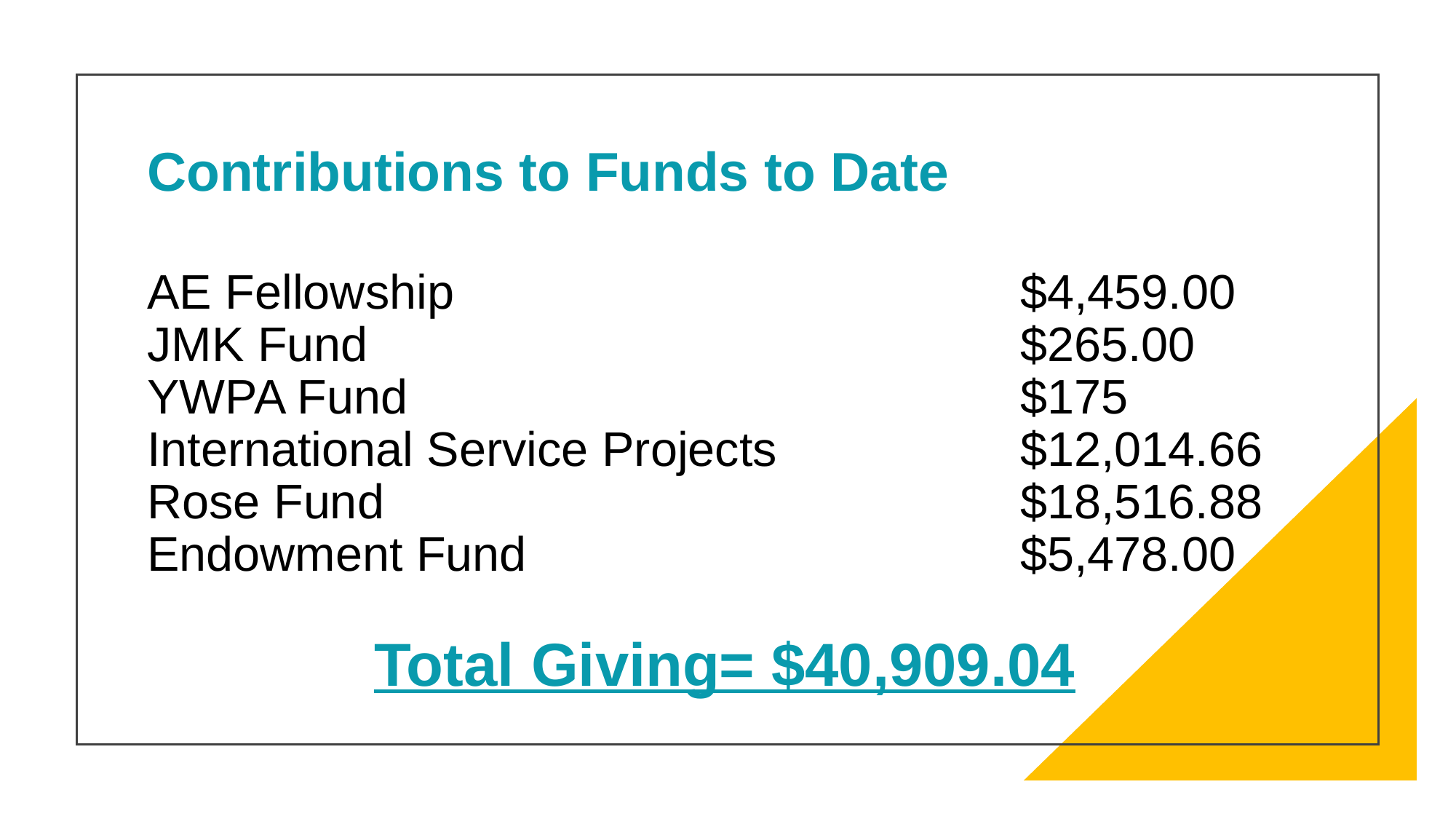

# Contributions to Funds to Date
AE Fellowship						$4,459.00
JMK Fund						$265.00
YWPA Fund						$175
International Service Projects			$12,014.66
Rose Fund 						$18,516.88
Endowment Fund	 				$5,478.00

Total Giving= $40,909.04